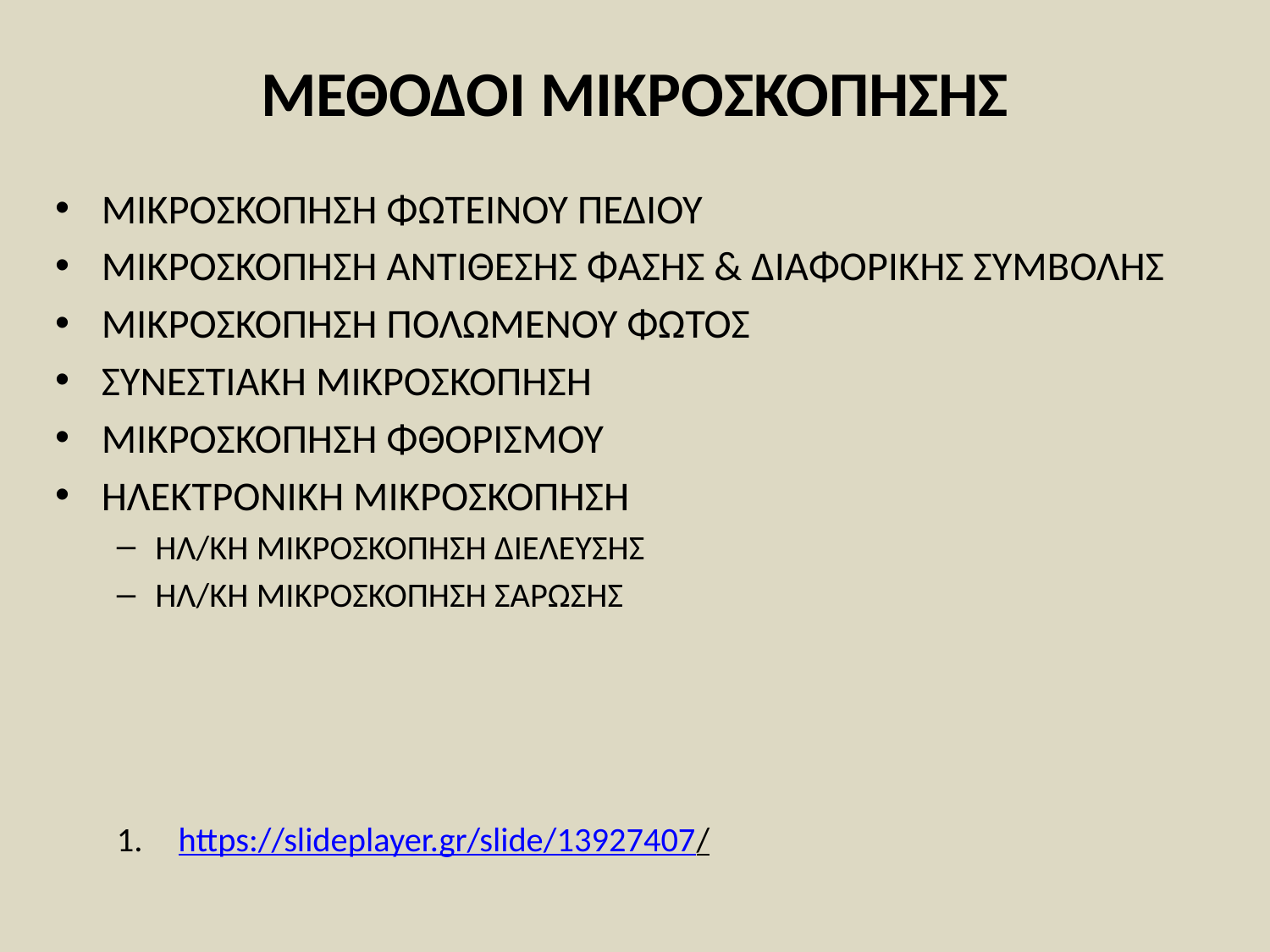

# ΜΕΘΟΔΟΙ ΜΙΚΡΟΣΚΟΠΗΣΗΣ
ΜΙΚΡΟΣΚΟΠΗΣΗ ΦΩΤΕΙΝΟΥ ΠΕΔΙΟΥ
ΜΙΚΡΟΣΚΟΠΗΣΗ ΑΝΤΙΘΕΣΗΣ ΦΑΣΗΣ & ΔΙΑΦΟΡΙΚΗΣ ΣΥΜΒΟΛΗΣ
ΜΙΚΡΟΣΚΟΠΗΣΗ ΠΟΛΩΜΕΝΟΥ ΦΩΤΟΣ
ΣΥΝΕΣΤΙΑΚΗ ΜΙΚΡΟΣΚΟΠΗΣΗ
ΜΙΚΡΟΣΚΟΠΗΣΗ ΦΘΟΡΙΣΜΟΥ
ΗΛΕΚΤΡΟΝΙΚΗ ΜΙΚΡΟΣΚΟΠΗΣΗ
ΗΛ/ΚΗ ΜΙΚΡΟΣΚΟΠΗΣΗ ΔΙΕΛΕΥΣΗΣ
ΗΛ/ΚΗ ΜΙΚΡΟΣΚΟΠΗΣΗ ΣΑΡΩΣΗΣ

https://slideplayer.gr/slide/13927407/